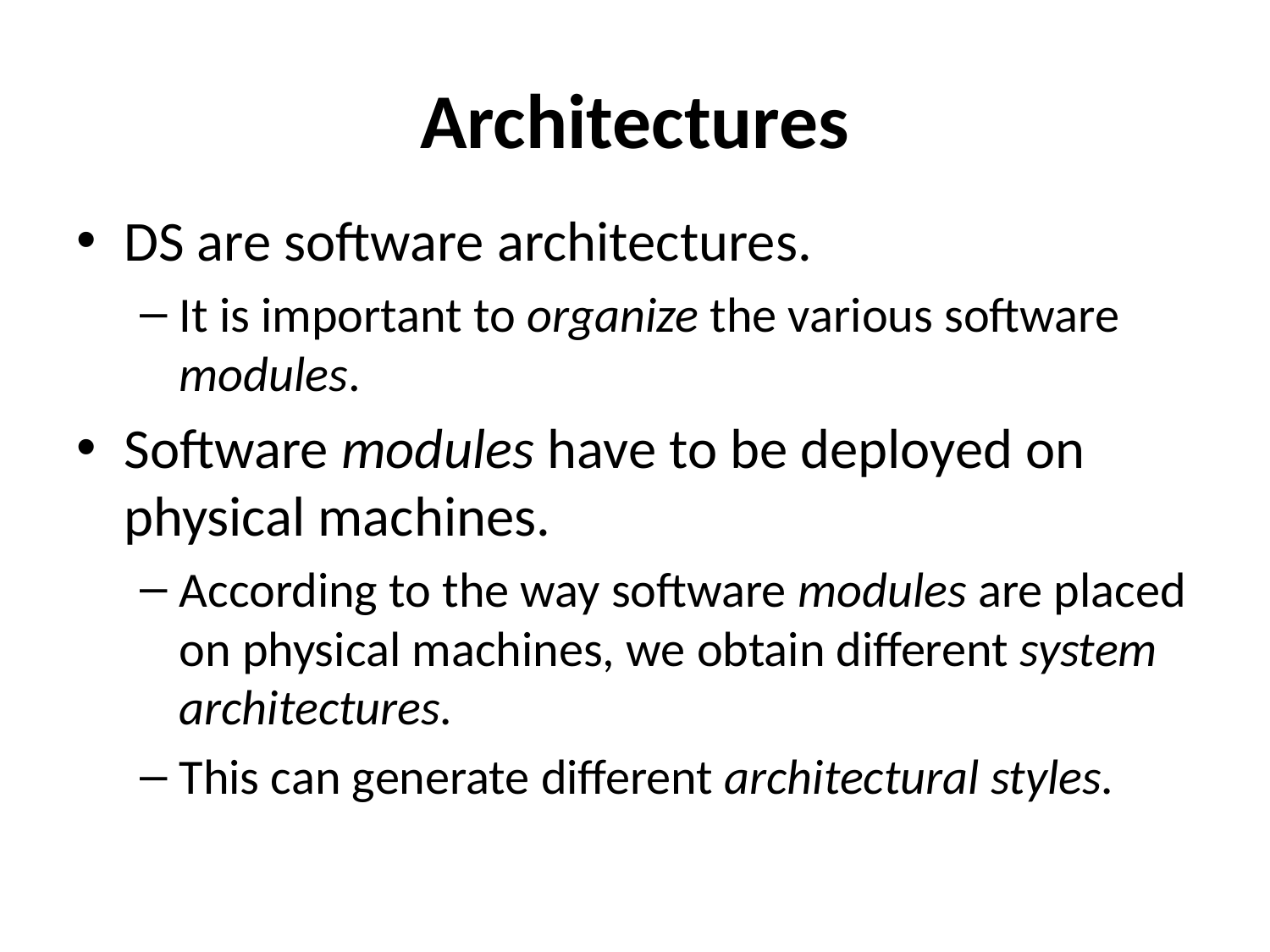

# Architectures
DS are software architectures.
It is important to organize the various software modules.
Software modules have to be deployed on physical machines.
According to the way software modules are placed on physical machines, we obtain different system architectures.
This can generate different architectural styles.